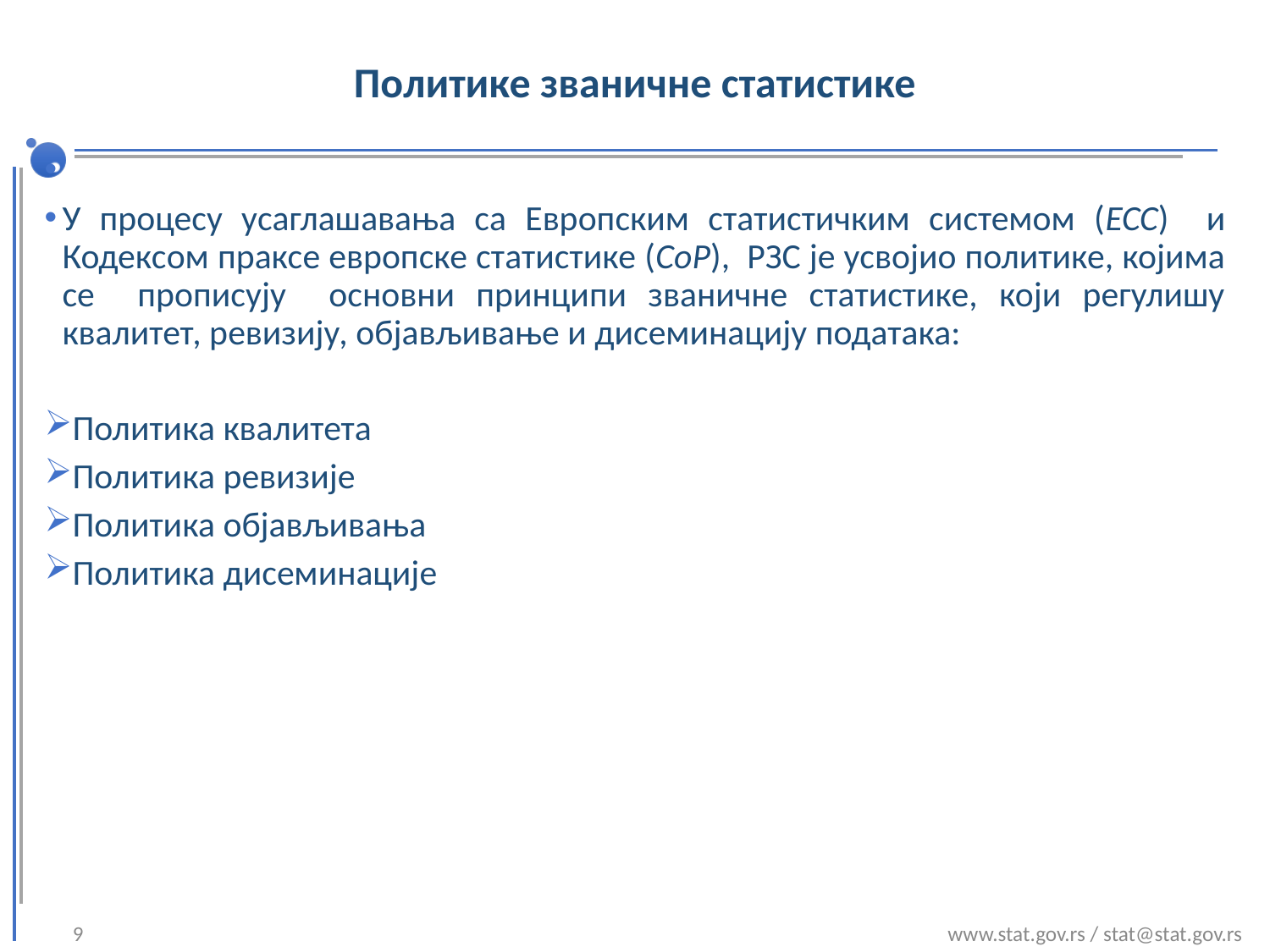

# Политике званичне статистике

У процесу усаглашавања са Европским статистичким системом (ЕСС)  и Кодексом праксе европске статистике (CoP),  РЗС је усвојио политике, којима се  прописују  основни принципи званичне статистике, који регулишу квалитет, ревизију, објављивање и дисеминацију података:

Политика квалитета
Политика ревизије
Политика објављивања
Политика дисеминације

9